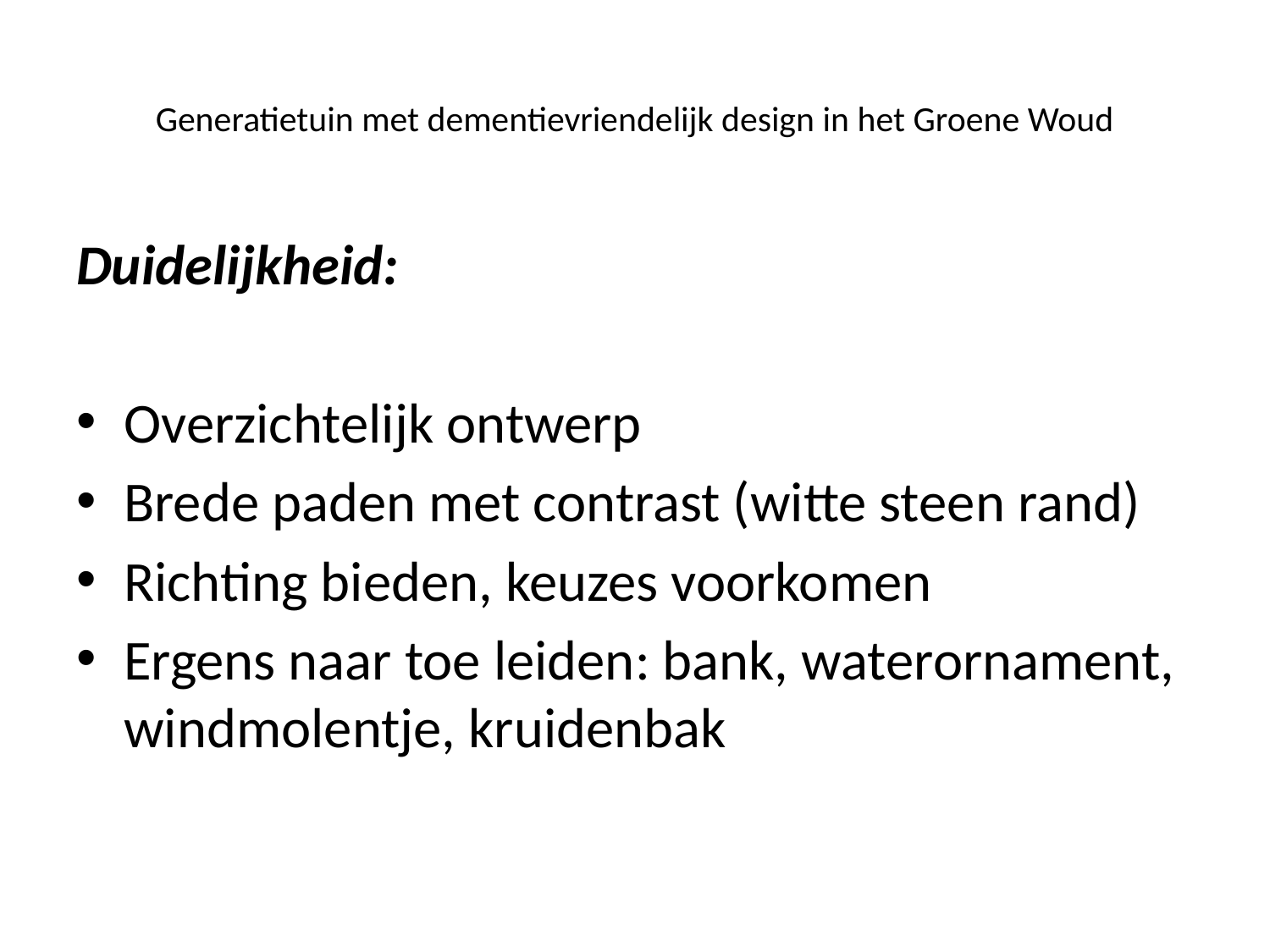

# Generatietuin met dementievriendelijk design in het Groene Woud
Duidelijkheid:

Overzichtelijk ontwerp
Brede paden met contrast (witte steen rand)
Richting bieden, keuzes voorkomen
Ergens naar toe leiden: bank, waterornament, windmolentje, kruidenbak